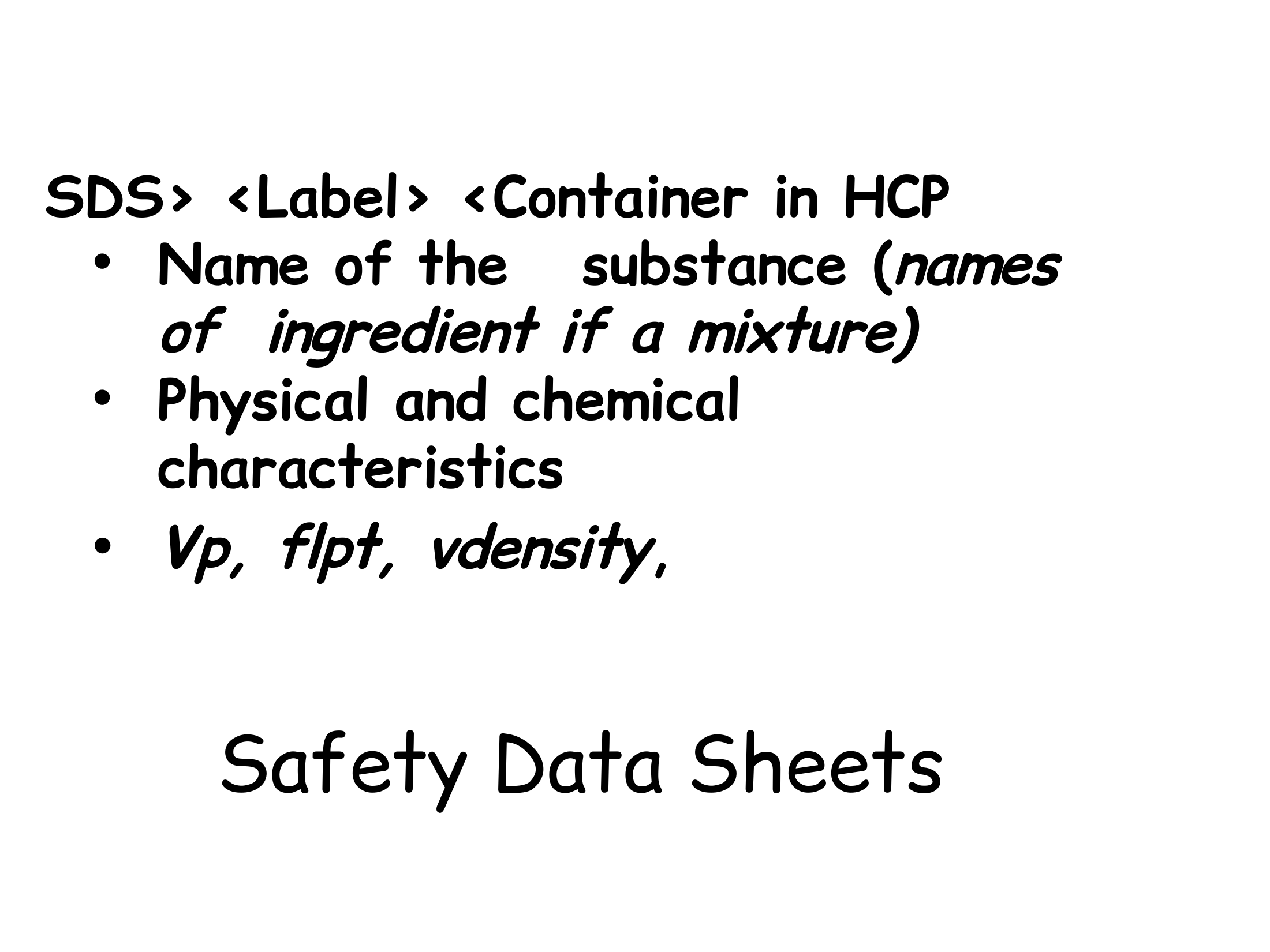

SDS> <Label> <Container in HCP
Name of the	substance (names of  ingredient if a mixture)
Physical and chemical characteristics
Vp, flpt, vdensity,
# Safety Data Sheets